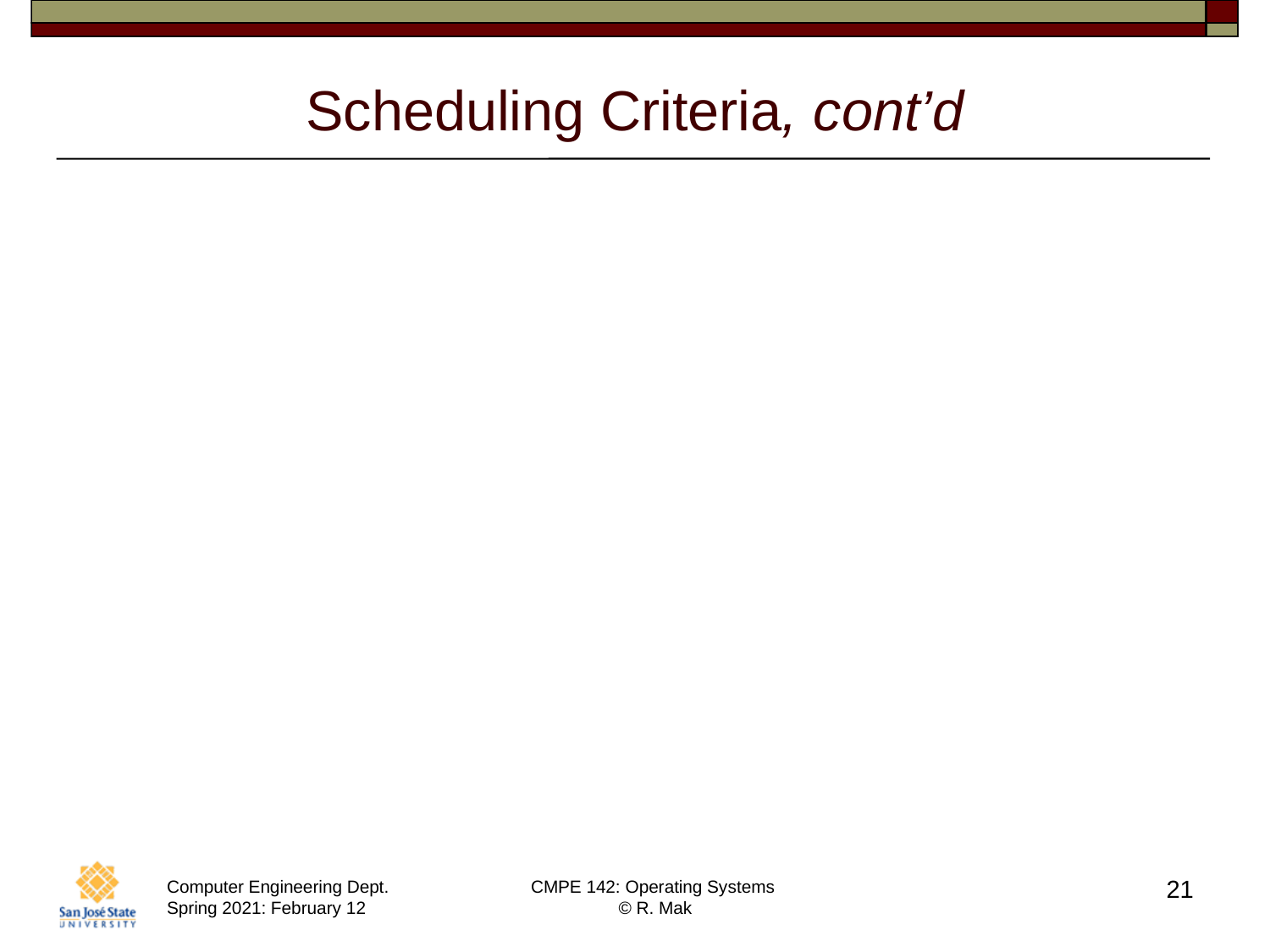

# Scheduling Criteria, cont’d
Waiting time
The sum of all the time a process spends waiting in the ready queue.
Includes the time waiting to start and the time while blocked.

Response time
In an interactive environment, the amount of
elapsed time from when a request was submitted until the first response is produced.
21